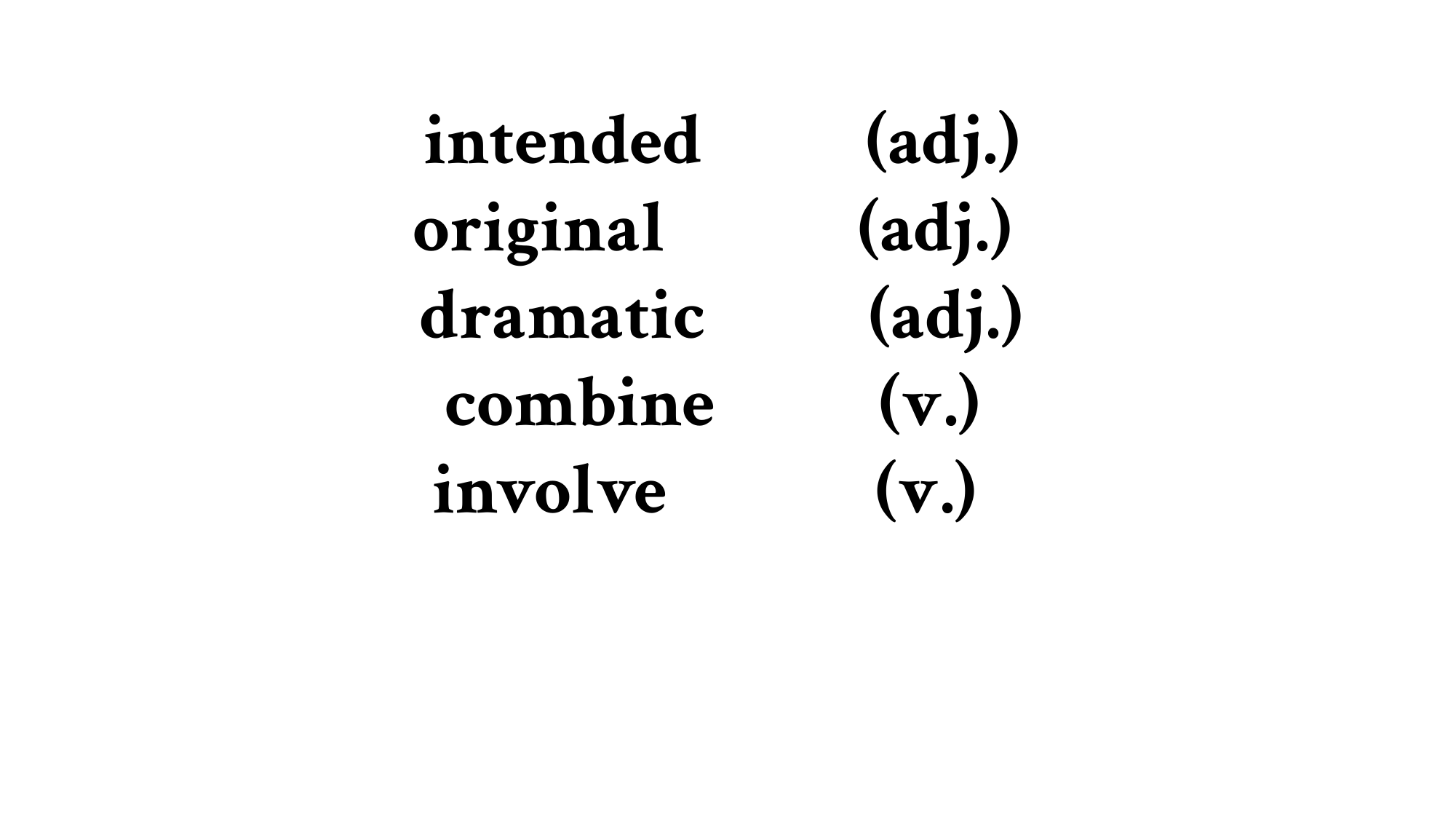

intended           (adj.)
original             (adj.)
dramatic           (adj.)
combine           (v.)
involve              (v.)